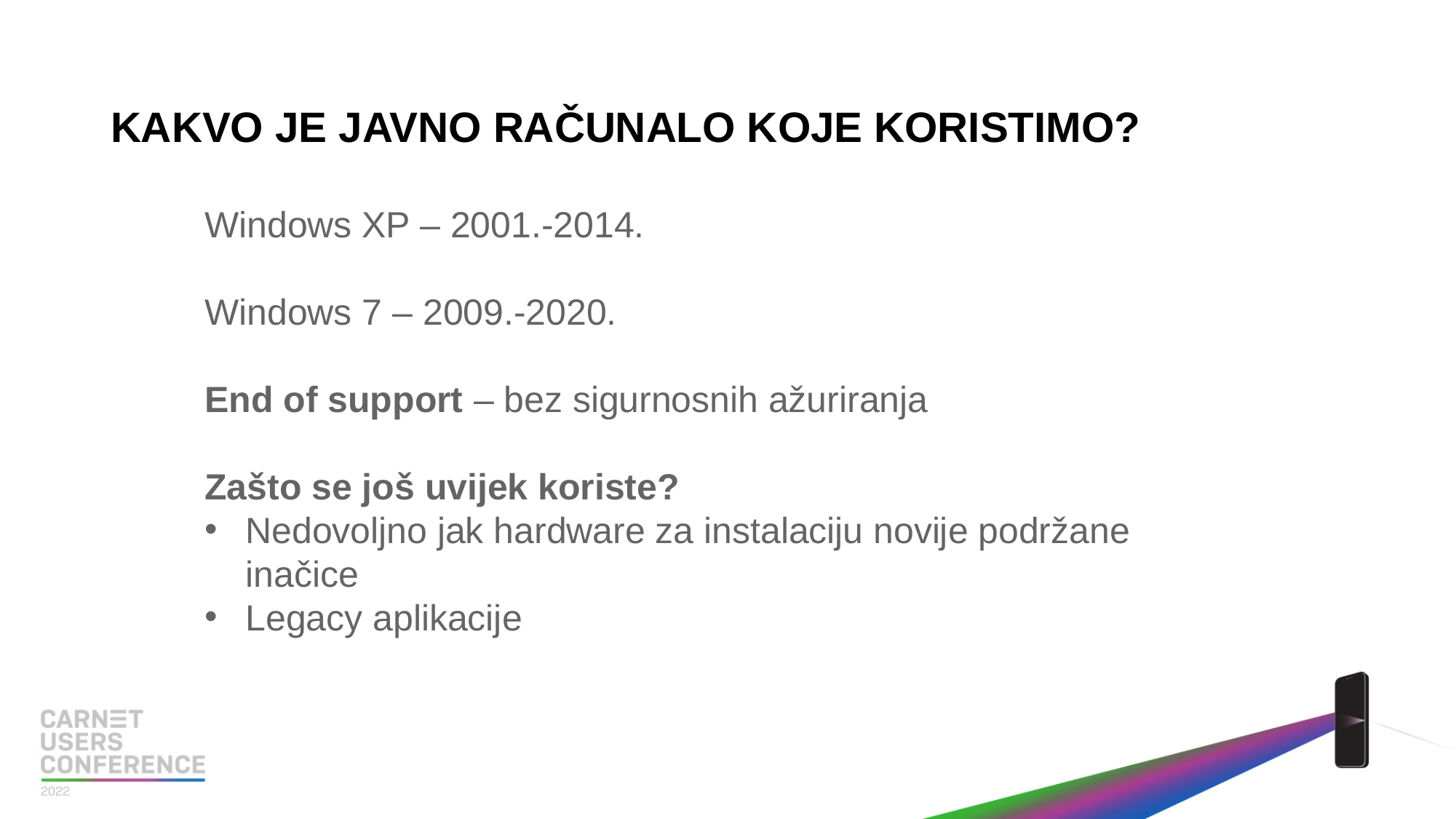

KAKVO JE JAVNO RAČUNALO KOJE KORISTIMO?
Windows XP – 2001.-2014. ​

Windows 7 – 2009.-2020.​

End of support – bez sigurnosnih ažuriranja

Zašto se još uvijek koriste?​
Nedovoljno jak hardware za instalaciju novije podržane inačice​
Legacy aplikacije